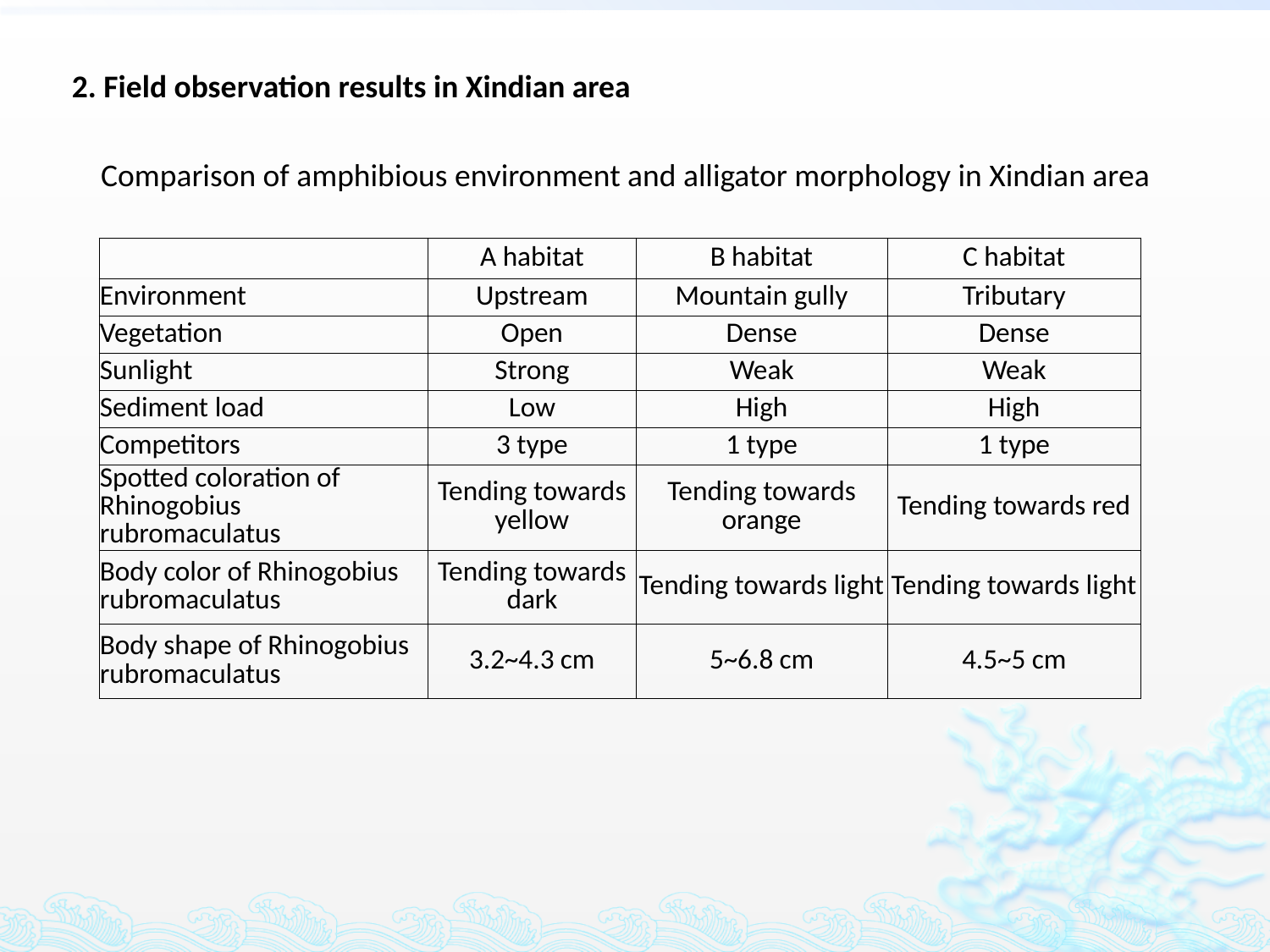

2. Field observation results in Xindian area

    Comparison of amphibious environment and alligator morphology in Xindian area

|  | A habitat | B habitat | C habitat |
| --- | --- | --- | --- |
| Environment | Upstream | Mountain gully | Tributary |
| Vegetation | Open | Dense | Dense |
| Sunlight | Strong | Weak | Weak |
| Sediment load | Low | High | High |
| Competitors | 3 type | 1 type | 1 type |
| Spotted coloration of Rhinogobius rubromaculatus | Tending towards yellow | Tending towards orange | Tending towards red |
| Body color of Rhinogobius rubromaculatus | Tending towards dark | Tending towards light | Tending towards light |
| Body shape of Rhinogobius rubromaculatus | 3.2~4.3 cm | 5~6.8 cm | 4.5~5 cm |